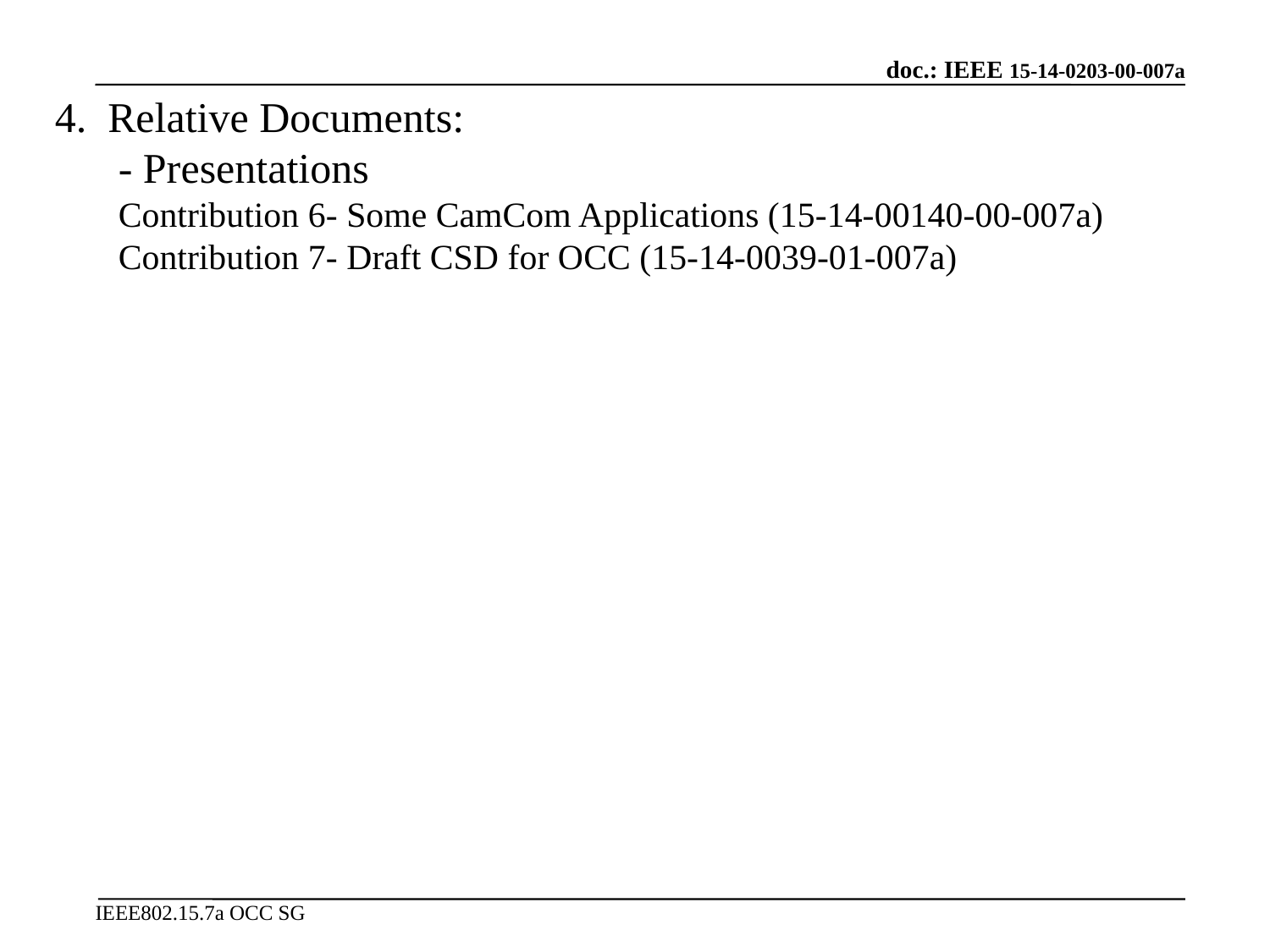

4.  Relative Documents:
      - Presentations
Contribution 6- Some CamCom Applications (15-14-00140-00-007a)
Contribution 7- Draft CSD for OCC (15-14-0039-01-007a)